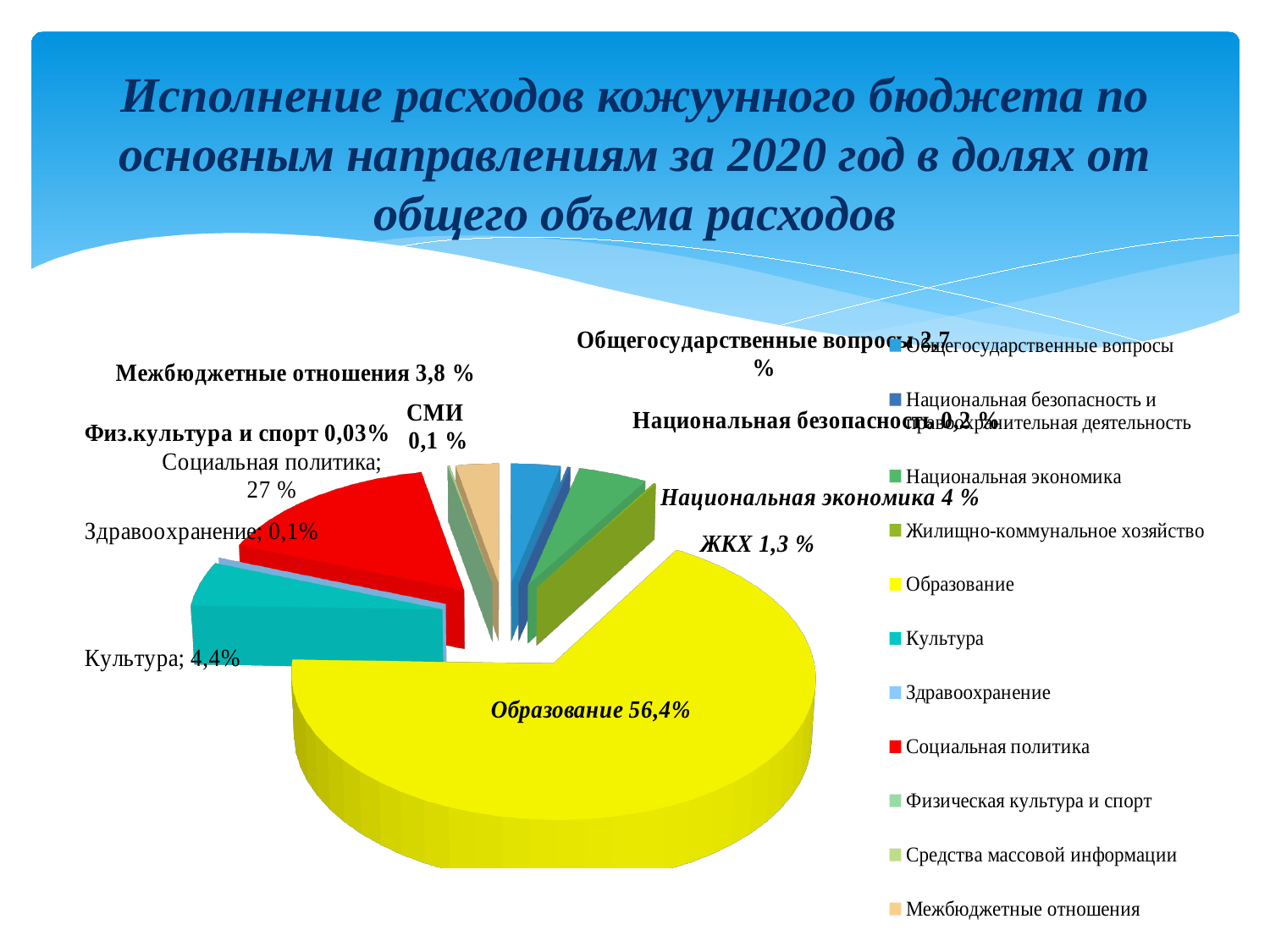

Исполнение расходов кожуунного бюджета по основным направлениям за 2020 год в долях от общего объема расходов

[unsupported chart]